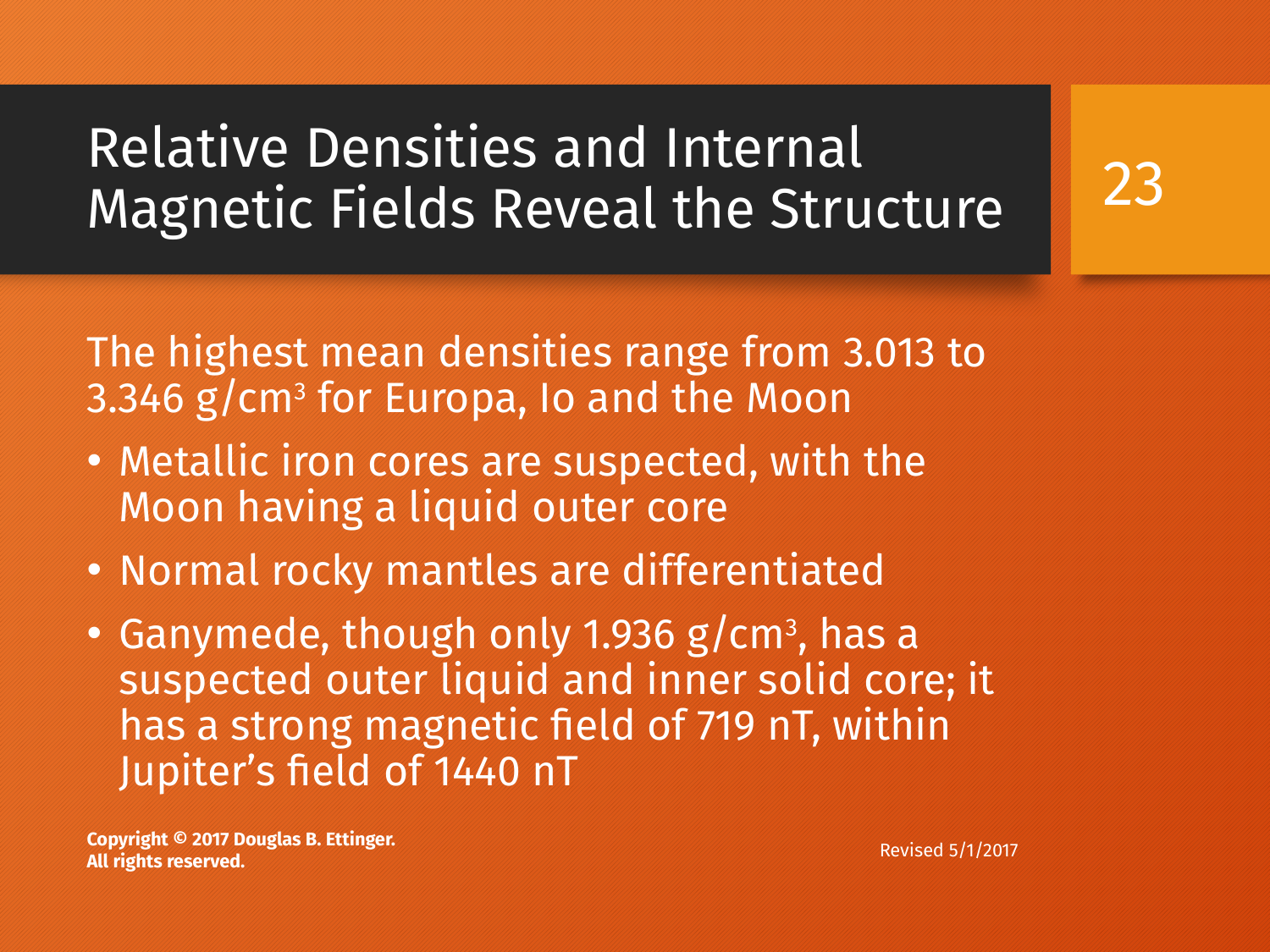

# Relative Densities and Internal Magnetic Fields Reveal the Structure
23
The highest mean densities range from 3.013 to 3.346 g/cm3 for Europa, Io and the Moon
Metallic iron cores are suspected, with the Moon having a liquid outer core
Normal rocky mantles are differentiated
Ganymede, though only 1.936 g/cm3, has a   suspected outer liquid and inner solid core; it has a strong magnetic field of 719 nT, within Jupiter’s field of 1440 nT

Revised 5/1/2017
Copyright © 2017 Douglas B. Ettinger.
All rights reserved.